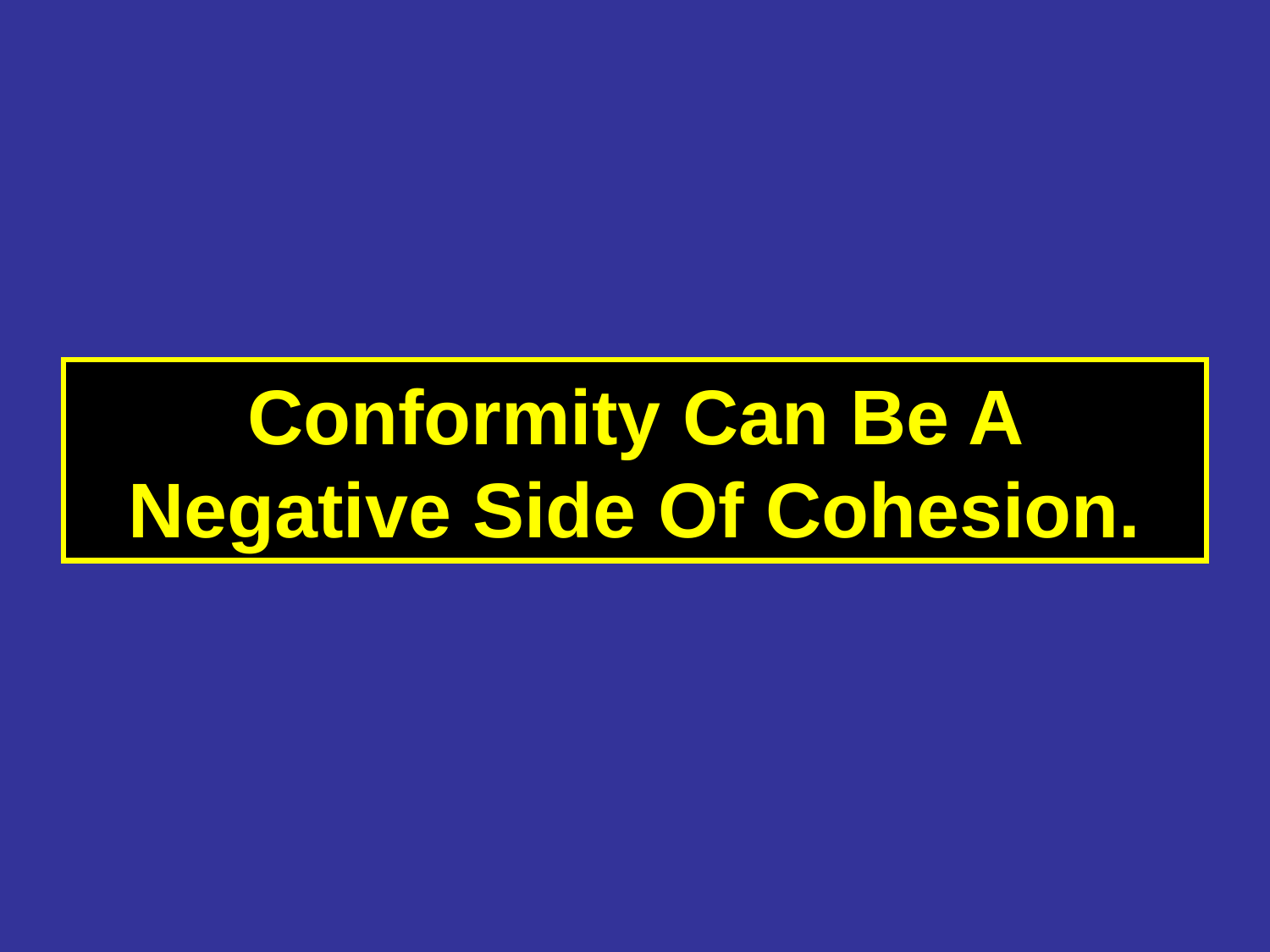

# Conformity Can Be A Negative Side Of Cohesion.